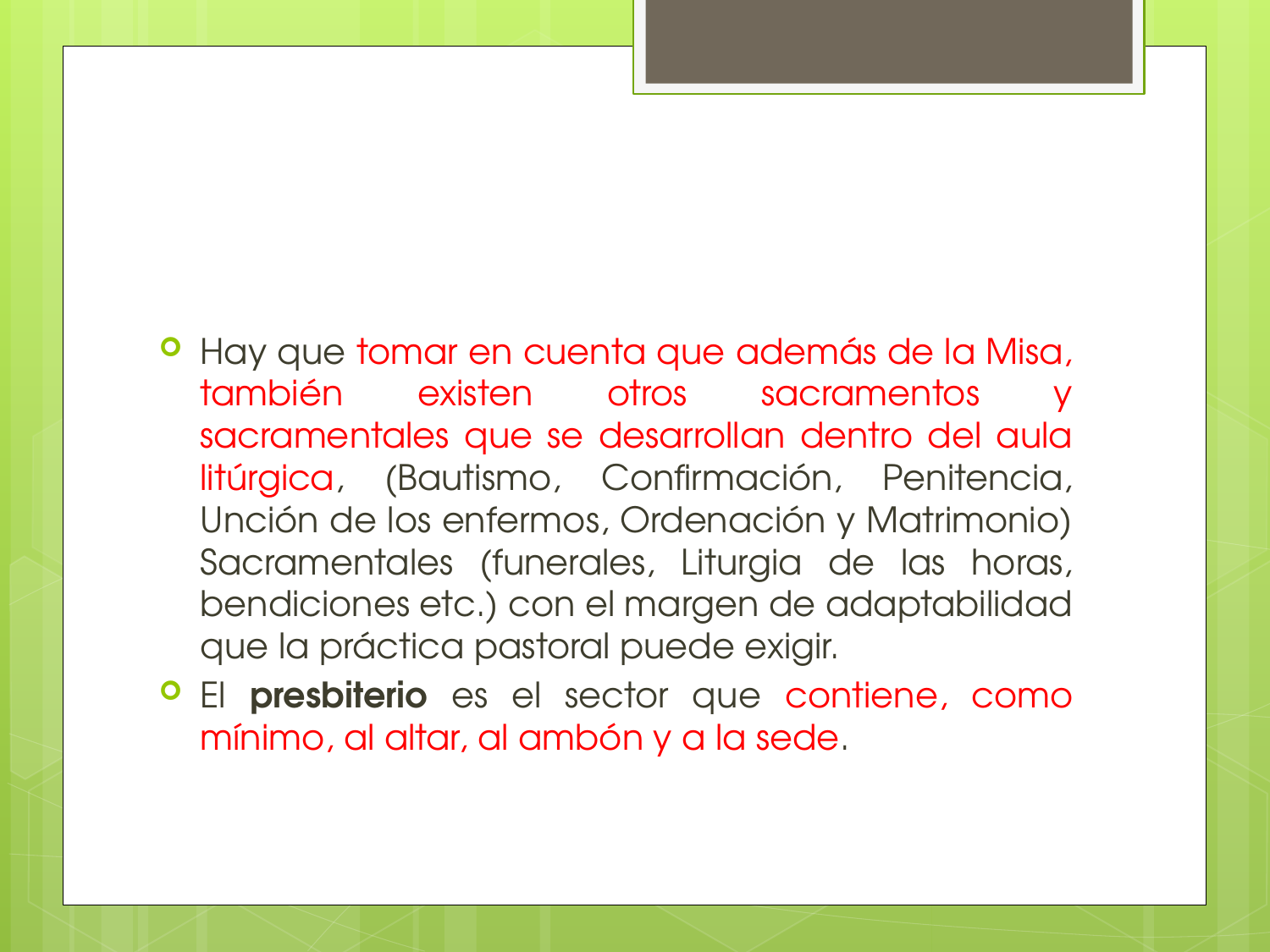

#
Hay que tomar en cuenta que además de la Misa, también existen otros sacramentos y sacramentales que se desarrollan dentro del aula litúrgica, (Bautismo, Confirmación, Penitencia, Unción de los enfermos, Ordenación y Matrimonio) Sacramentales (funerales, Liturgia de las horas, bendiciones etc.) con el margen de adaptabilidad que la práctica pastoral puede exigir.
El presbiterio es el sector que contiene, como mínimo, al altar, al ambón y a la sede.